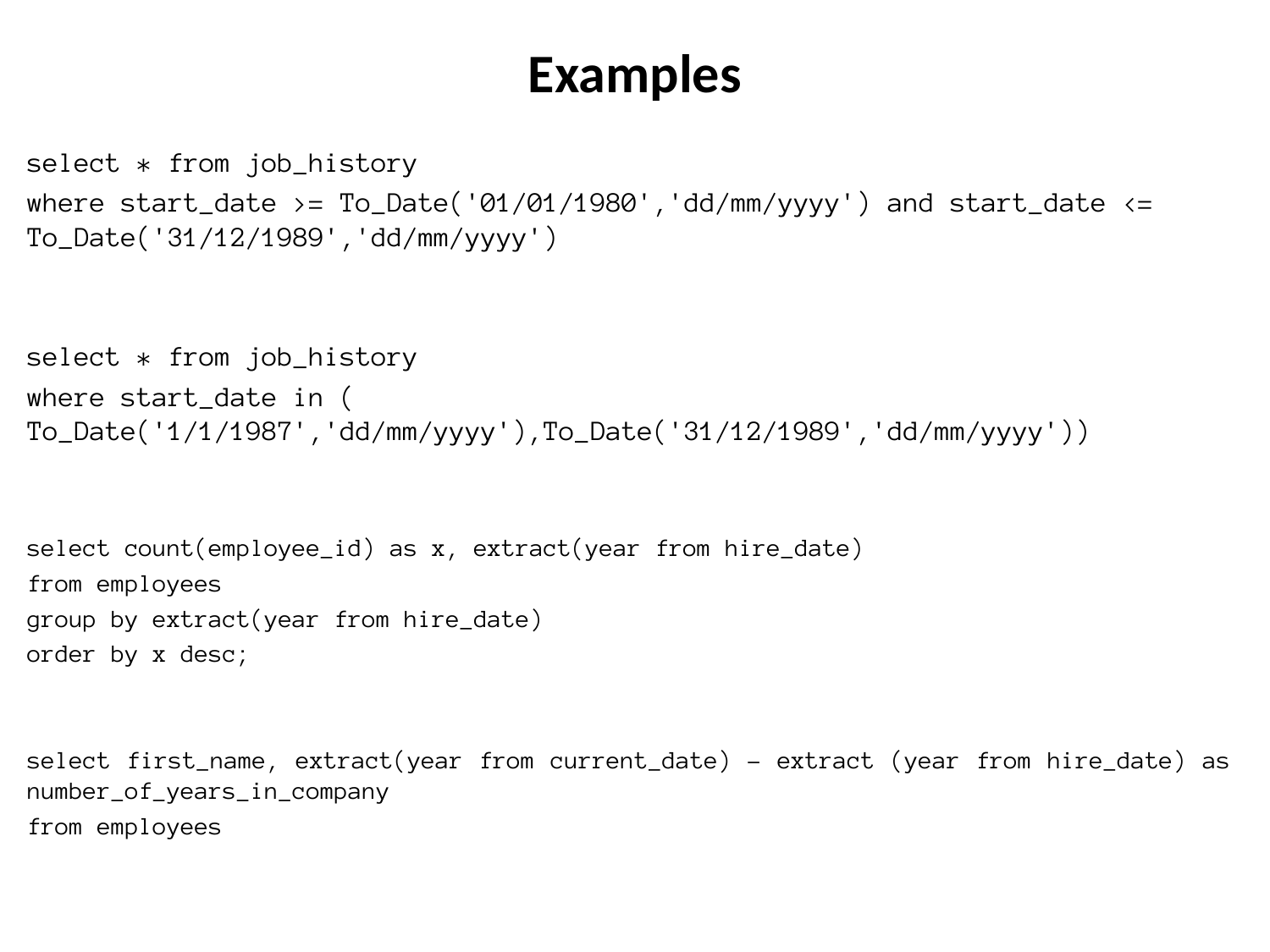

# Examples
select * from job_history
where start_date >= To_Date('01/01/1980','dd/mm/yyyy') and start_date <= To_Date('31/12/1989','dd/mm/yyyy')

select * from job_history
where start_date in ( To_Date('1/1/1987','dd/mm/yyyy'),To_Date('31/12/1989','dd/mm/yyyy'))

select count(employee_id) as x, extract(year from hire_date)
from employees
group by extract(year from hire_date)
order by x desc;

select first_name, extract(year from current_date) - extract (year from hire_date) as number_of_years_in_company
from employees